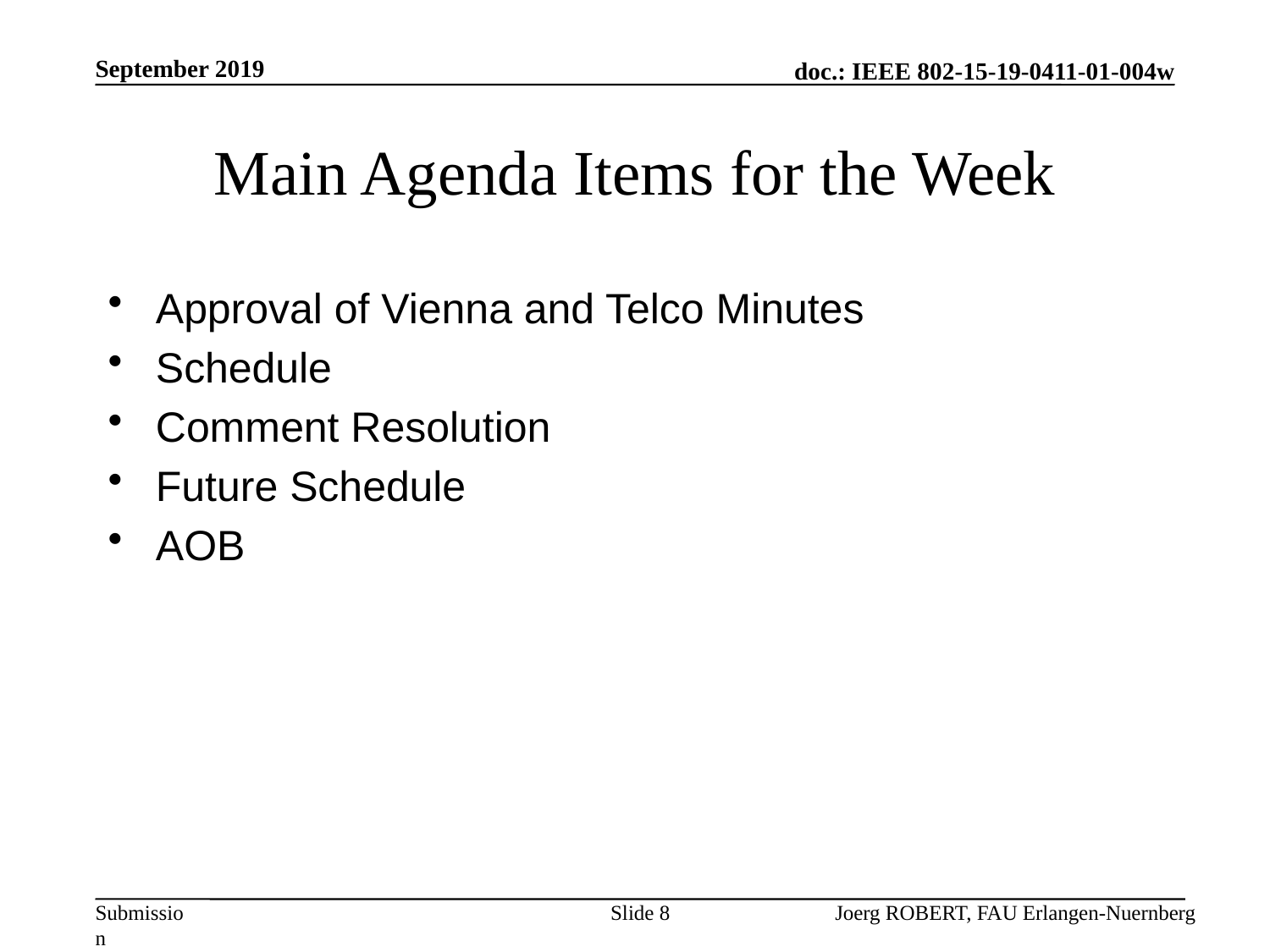

September 2019
# Main Agenda Items for the Week
Approval of Vienna and Telco Minutes
Schedule
Comment Resolution
Future Schedule
AOB
Slide 8
Joerg ROBERT, FAU Erlangen-Nuernberg